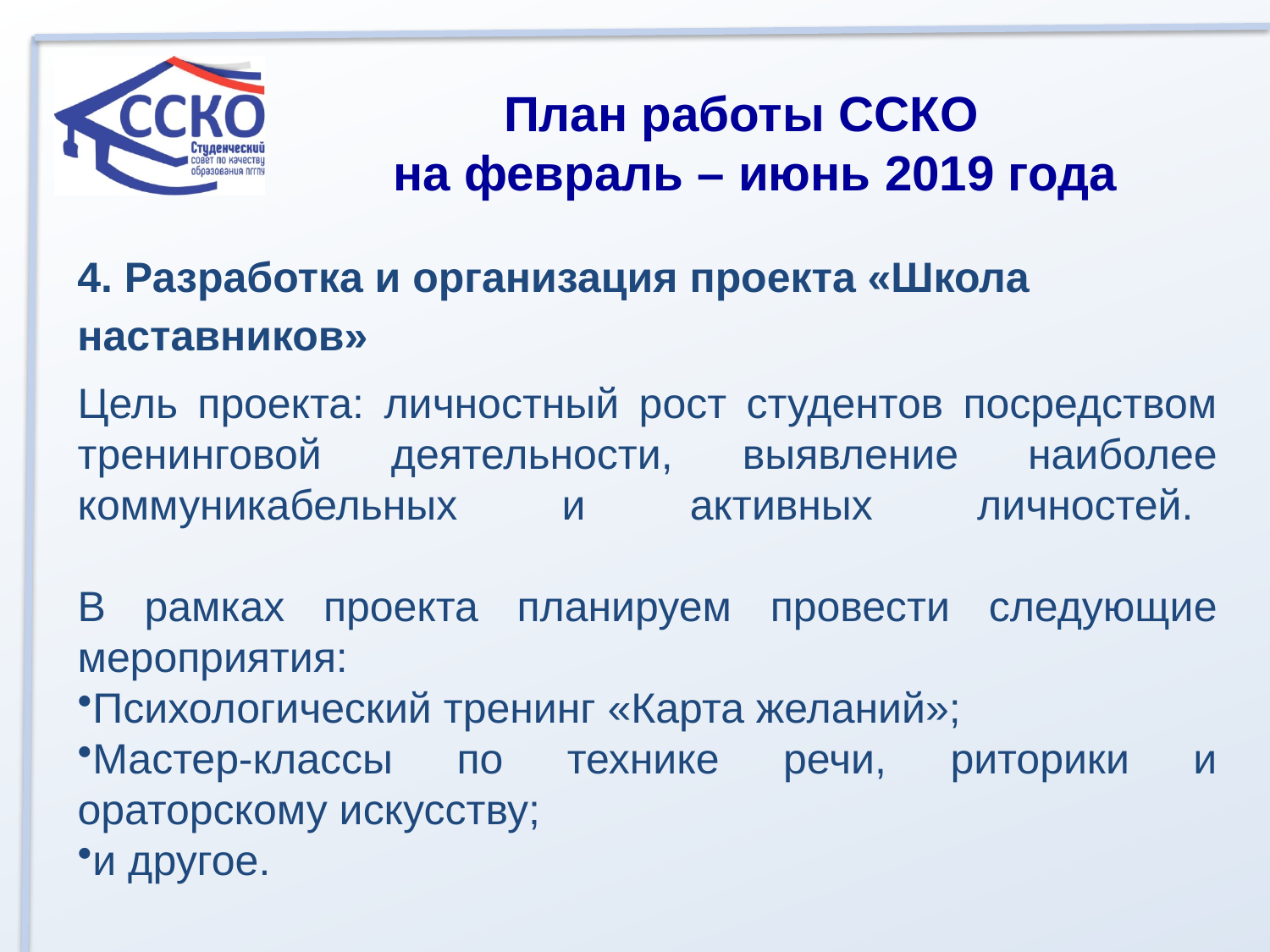

План работы ССКО
на февраль – июнь 2019 года
4. Разработка и организация проекта «Школа наставников»

Цель проекта: личностный рост студентов посредством тренинговой деятельности, выявление наиболее коммуникабельных и активных личностей.
В рамках проекта планируем провести следующие мероприятия:
Психологический тренинг «Карта желаний»;
Мастер-классы по технике речи, риторики и ораторскому искусству;
и другое.